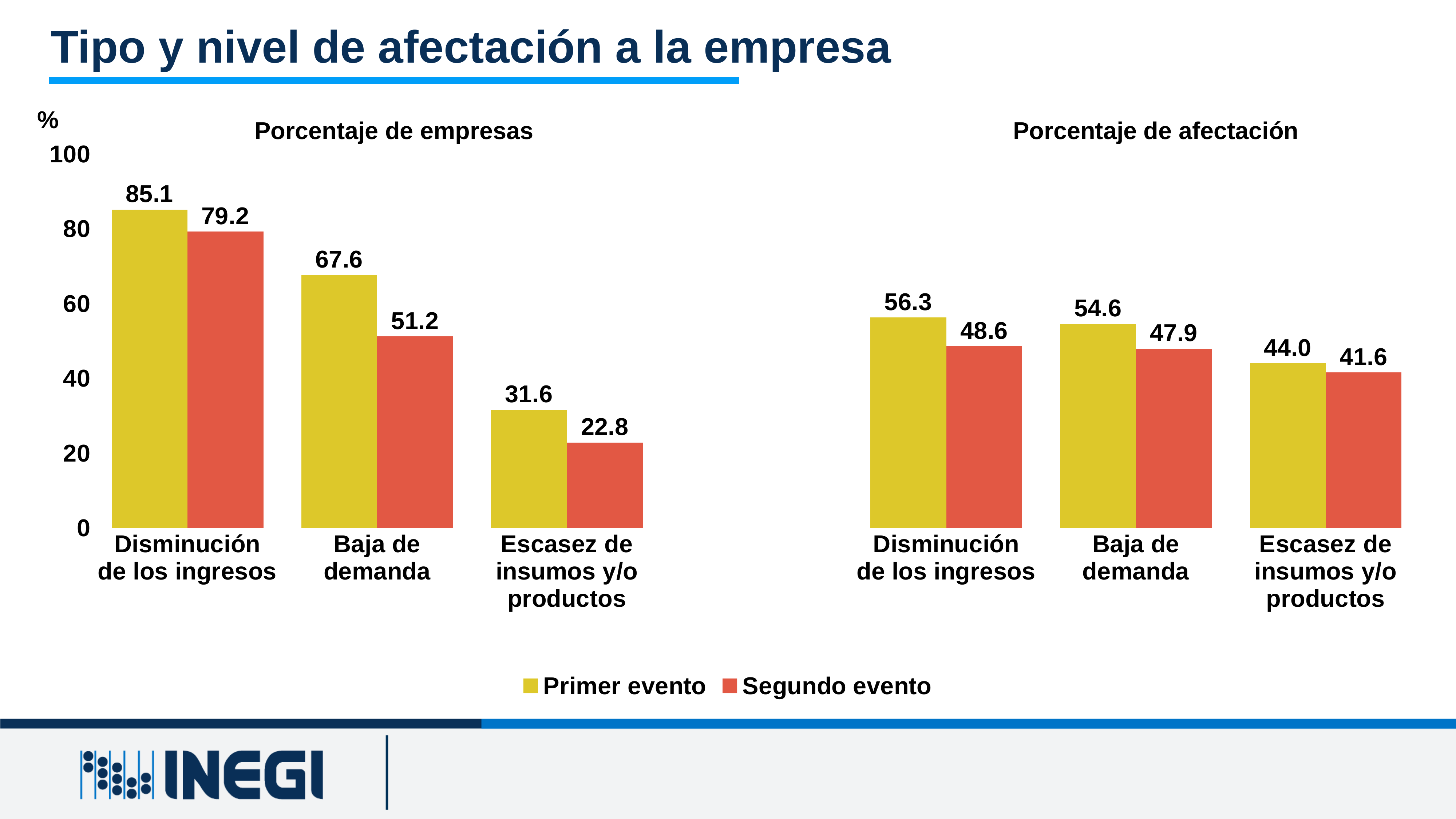

Tipo y nivel de afectación a la empresa
%
Porcentaje de afectación
Porcentaje de empresas

### Chart

| Category | Primer evento | Segundo evento |
|---|---|---|
| Disminución de los ingresos | 85.11859068065807 | 79.19803334886475 |
| Baja de demanda | 67.63732657277752 | 51.21685596804907 |
| Escasez de insumos y/o productos | 31.60645956778843 | 22.821716890077774 |
|  | None | None |
| Disminución de los ingresos | 56.251567099114 | 48.56941591971915 |
| Baja de demanda | 54.563527438959085 | 47.93566541253314 |
| Escasez de insumos y/o productos | 44.003985598698904 | 41.55057578727225 |